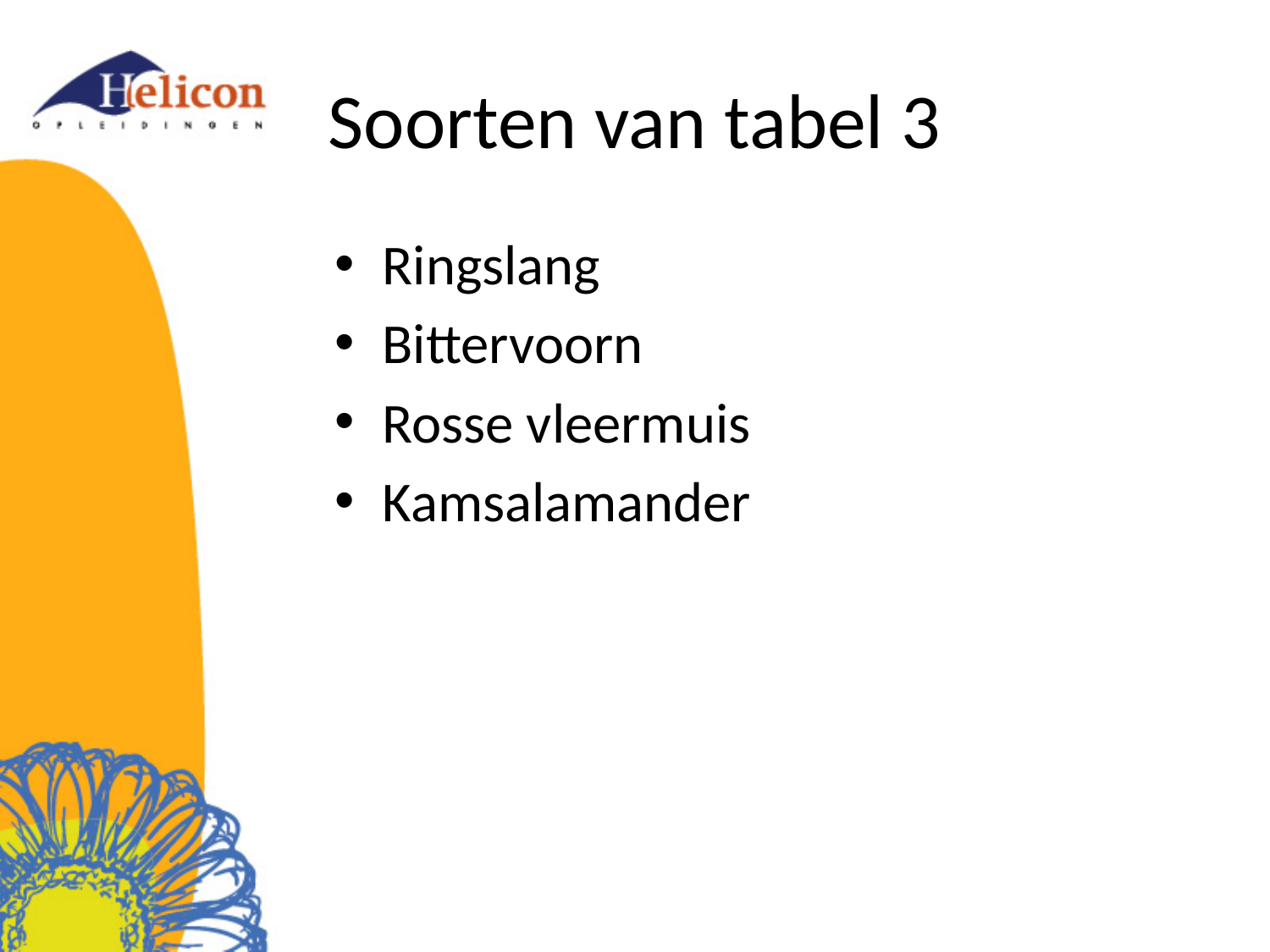

# Soorten van tabel 3
Ringslang
Bittervoorn
Rosse vleermuis
Kamsalamander